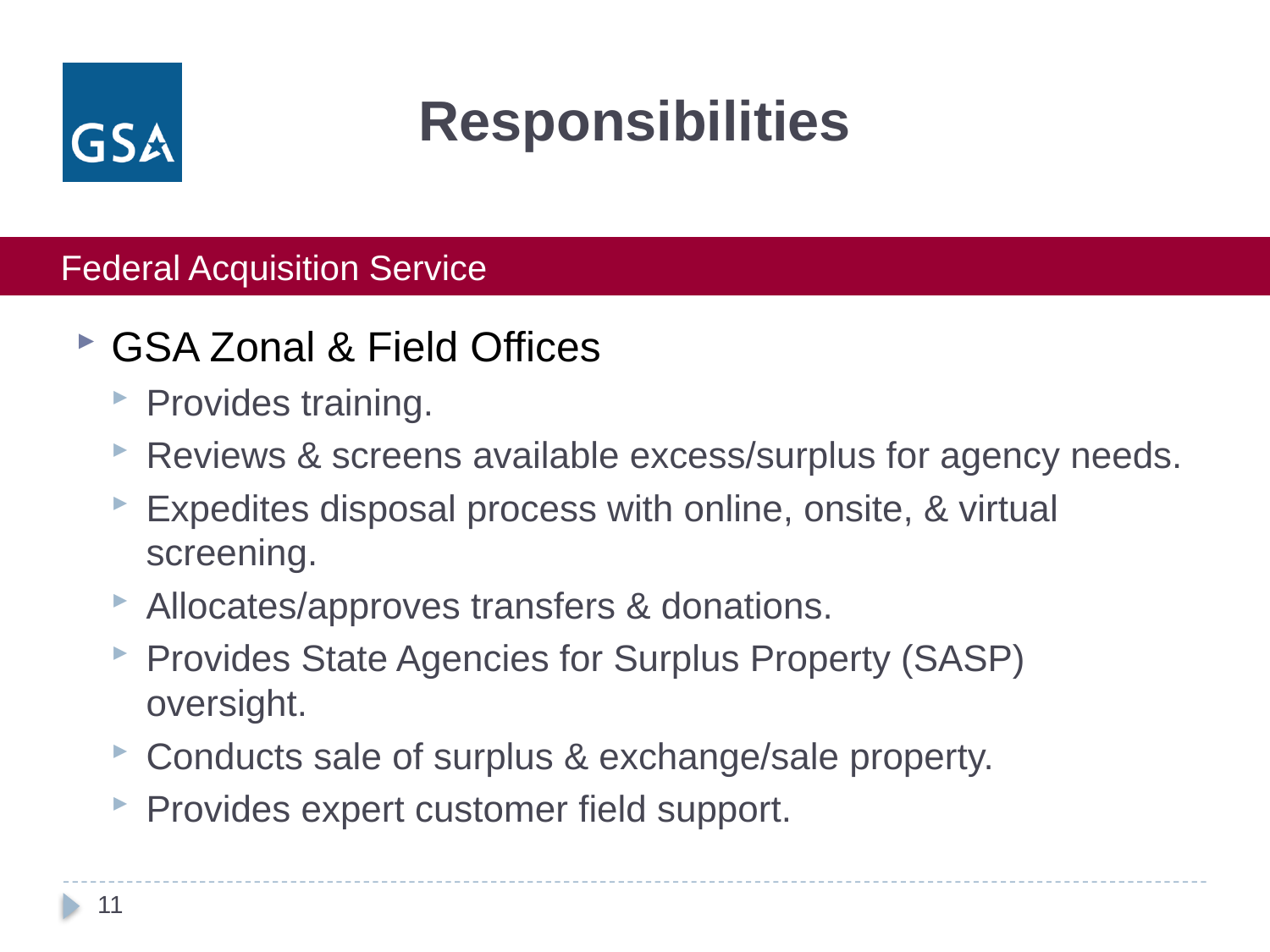

# Responsibilities

GSA Zonal & Field Offices
Provides training.
Reviews & screens available excess/surplus for agency needs.
Expedites disposal process with online, onsite, & virtual screening.
Allocates/approves transfers & donations.
Provides State Agencies for Surplus Property (SASP) oversight.
Conducts sale of surplus & exchange/sale property.
Provides expert customer field support.

11